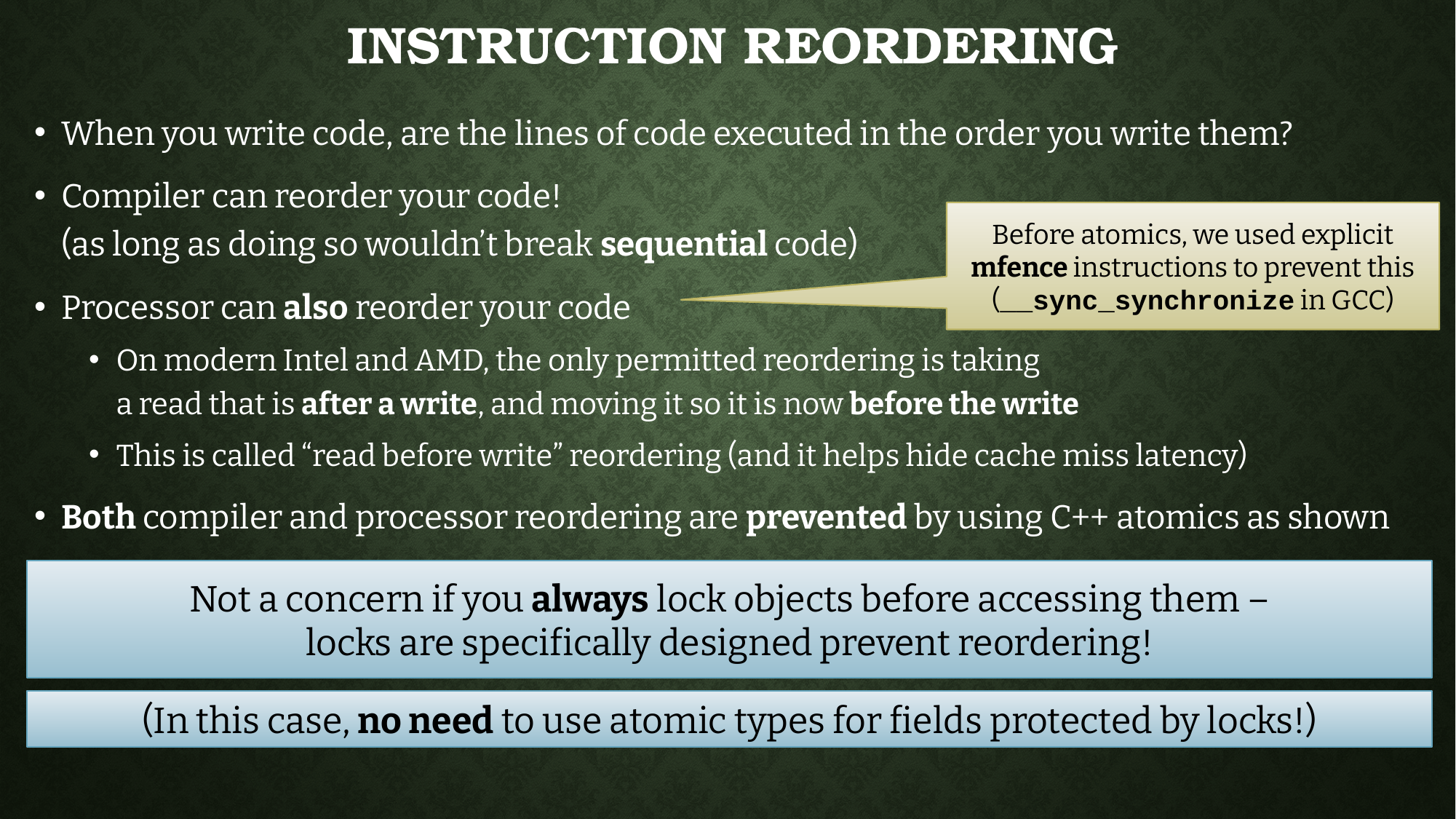

Instruction reordering
When you write code, are the lines of code executed in the order you write them?
Compiler can reorder your code!
(as long as doing so wouldn’t break sequential code)
Processor can also reorder your code
On modern Intel and AMD, the only permitted reordering is taking
a read that is after a write, and moving it so it is now before the write
This is called “read before write” reordering (and it helps hide cache miss latency)
Both compiler and processor reordering are prevented by using C++ atomics as shown
Before atomics, we used explicit mfence instructions to prevent this (__sync_synchronize in GCC)
Not a concern if you always lock objects before accessing them –
locks are specifically designed prevent reordering!
(In this case, no need to use atomic types for fields protected by locks!)